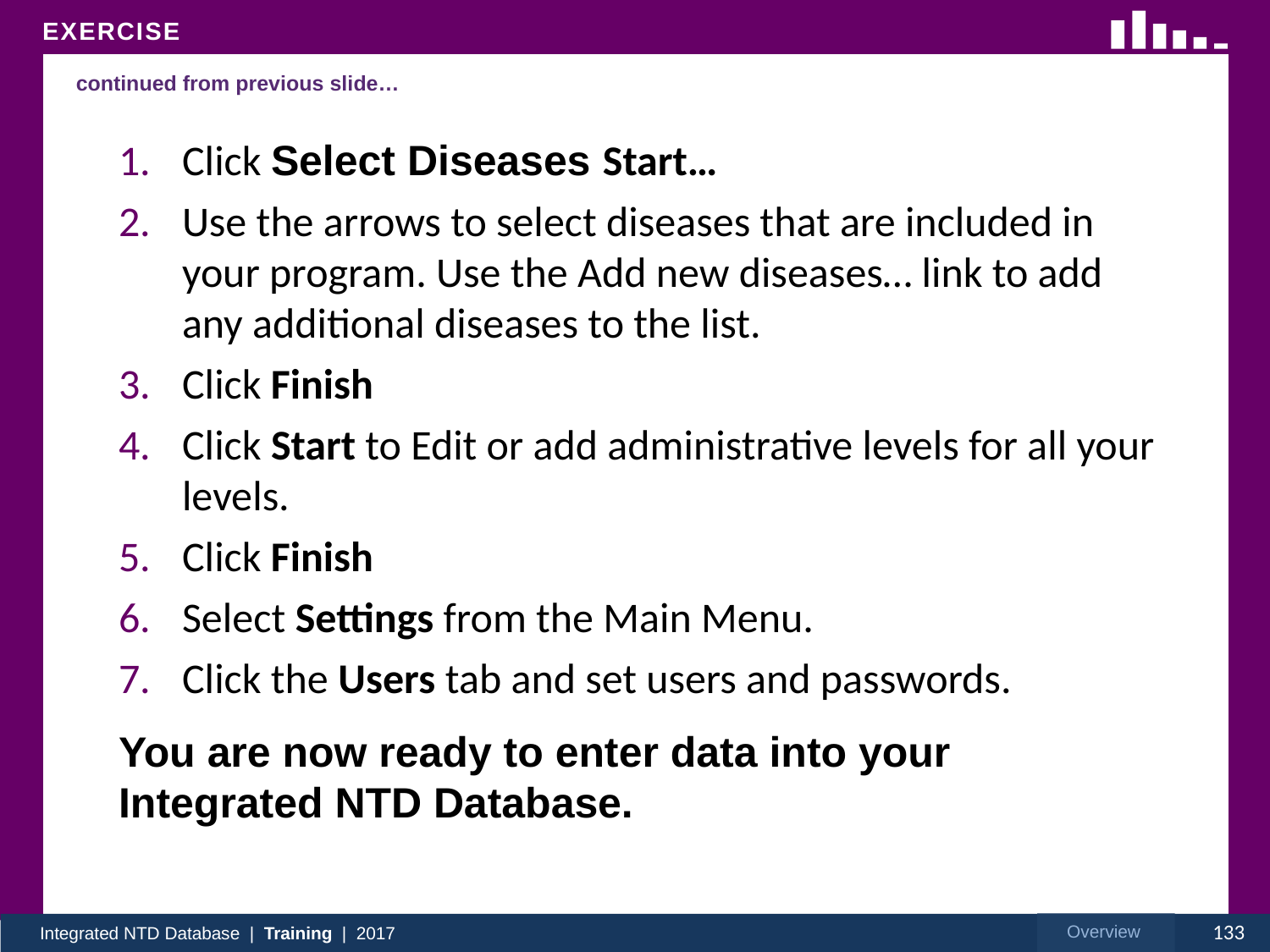

Click Select Diseases Start…
Use the arrows to select diseases that are included in your program. Use the Add new diseases… link to add any additional diseases to the list.
Click Finish
Click Start to Edit or add administrative levels for all your levels.
Click Finish
Select Settings from the Main Menu.
Click the Users tab and set users and passwords.
You are now ready to enter data into your Integrated NTD Database.